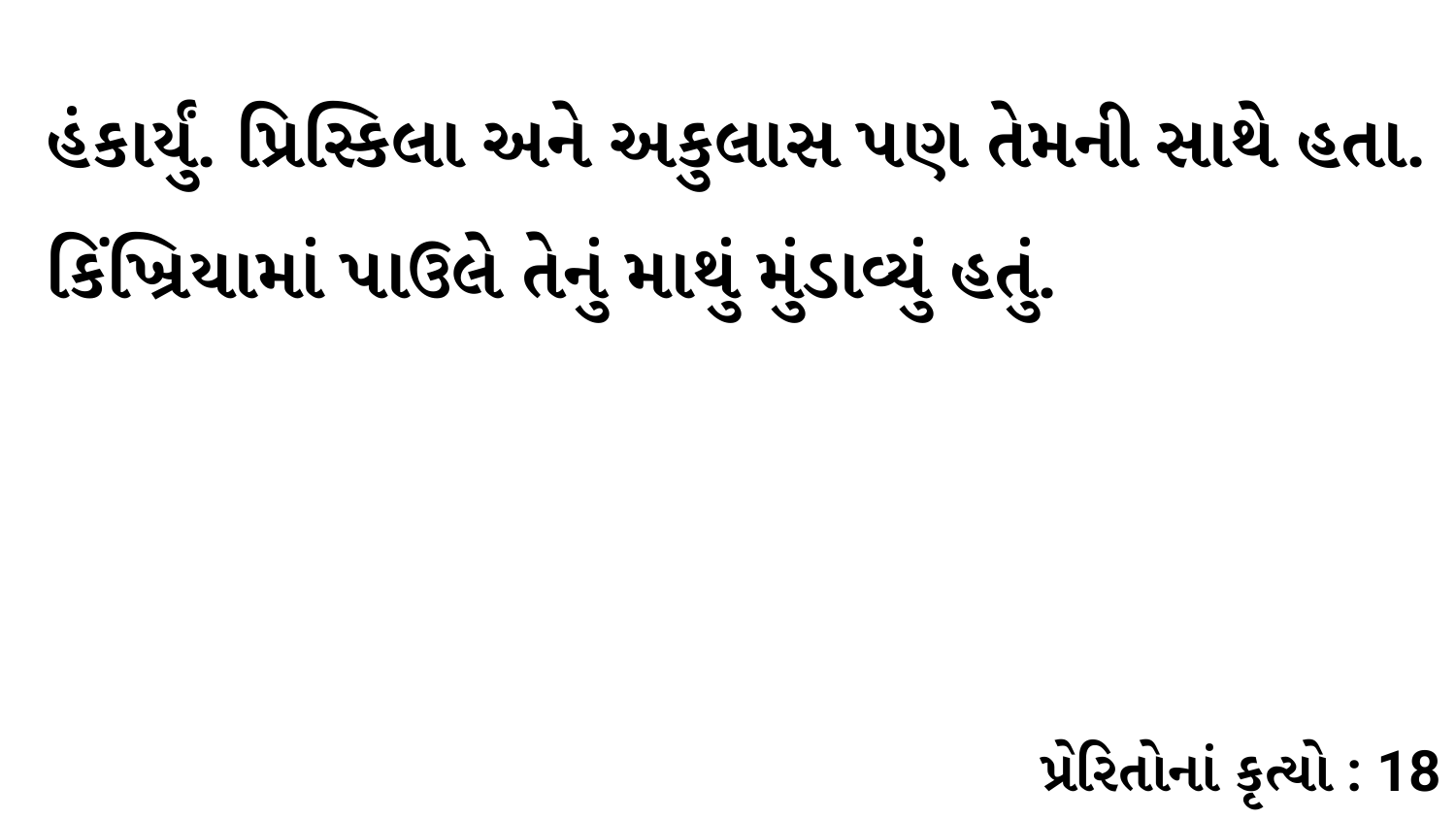

હંકાર્યું. પ્રિસ્કિલા અને અકુલાસ પણ તેમની સાથે હતા. કિંખ્રિયામાં પાઉલે તેનું માથું મુંડાવ્યું હતું.
પ્રેરિતોનાં કૃત્યો : 18